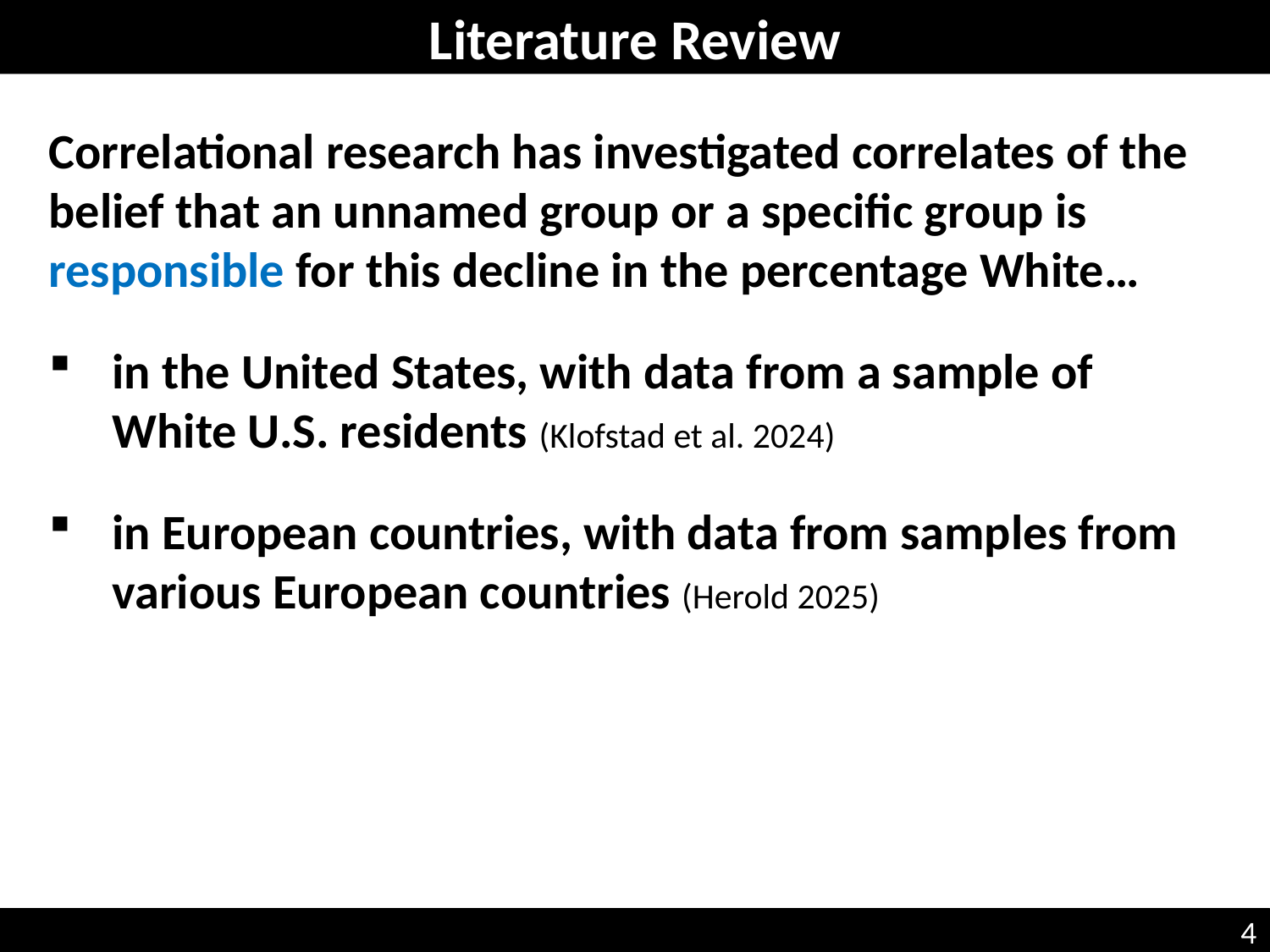

Literature Review
Correlational research has investigated correlates of the belief that an unnamed group or a specific group is responsible for this decline in the percentage White…
in the United States, with data from a sample of White U.S. residents (Klofstad et al. 2024)
in European countries, with data from samples from various European countries (Herold 2025)
4